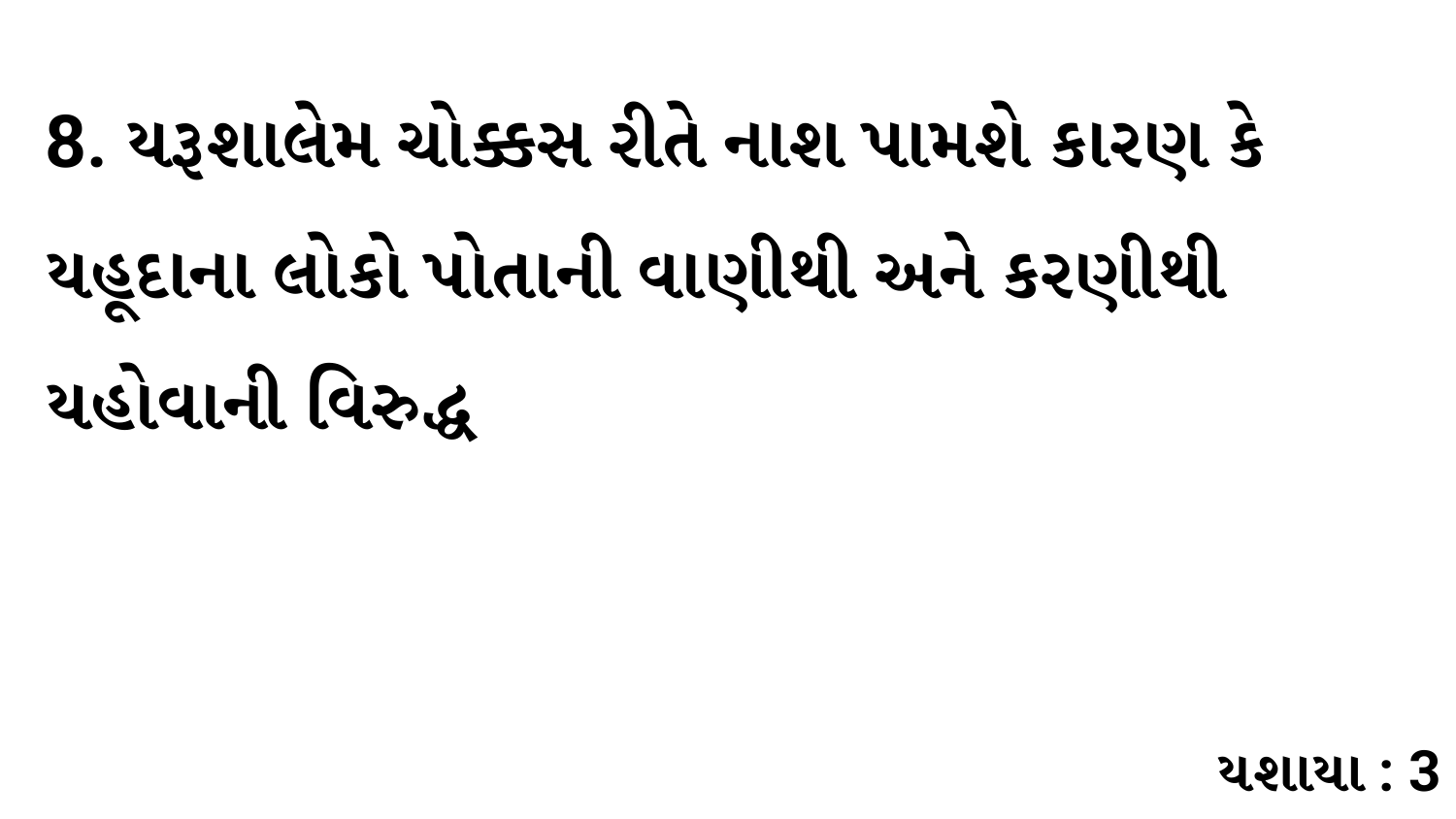

8. યરૂશાલેમ ચોક્કસ રીતે નાશ પામશે કારણ કે યહૂદાના લોકો પોતાની વાણીથી અને કરણીથી યહોવાની વિરુદ્ધ
યશાયા : 3